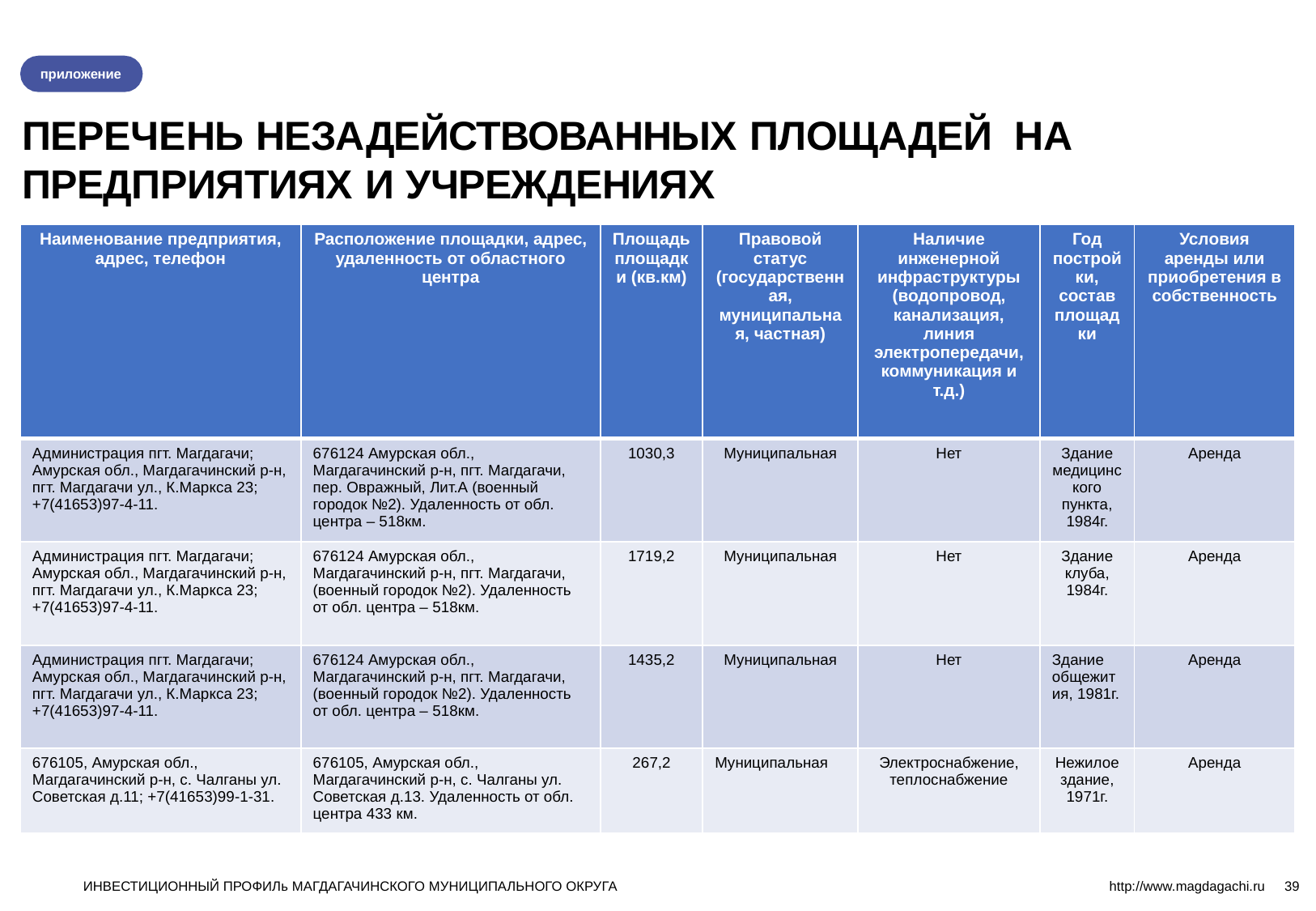

приложение
# ПЕРЕЧЕНЬ НЕЗАДЕЙСТВОВАННЫХ ПЛОЩАДЕЙ  НА ПРЕДПРИЯТИЯХ И УЧРЕЖДЕНИЯХ
| Наименование предприятия, адрес, телефон | Расположение площадки, адрес, удаленность от областного центра | Площадь площадки (кв.км) | Правовой статус (государственная, муниципальная, частная) | Наличие инженерной инфраструктуры (водопровод, канализация, линия электропередачи, коммуникация и т.д.) | Год постройки, состав площадки | Условия аренды или приобретения в собственность |
| --- | --- | --- | --- | --- | --- | --- |
| Администрация пгт. Магдагачи; Амурская обл., Магдагачинский р-н, пгт. Магдагачи ул., К.Маркса 23; +7(41653)97-4-11. | 676124 Амурская обл., Магдагачинский р-н, пгт. Магдагачи, пер. Овражный, Лит.А (военный городок №2). Удаленность от обл. центра – 518км. | 1030,3 | Муниципальная | Нет | Здание медицинского пункта, 1984г. | Аренда |
| Администрация пгт. Магдагачи; Амурская обл., Магдагачинский р-н, пгт. Магдагачи ул., К.Маркса 23; +7(41653)97-4-11. | 676124 Амурская обл., Магдагачинский р-н, пгт. Магдагачи, (военный городок №2). Удаленность от обл. центра – 518км. | 1719,2 | Муниципальная | Нет | Здание клуба, 1984г. | Аренда |
| Администрация пгт. Магдагачи; Амурская обл., Магдагачинский р-н, пгт. Магдагачи ул., К.Маркса 23; +7(41653)97-4-11. | 676124 Амурская обл., Магдагачинский р-н, пгт. Магдагачи, (военный городок №2). Удаленность от обл. центра – 518км. | 1435,2 | Муниципальная | Нет | Здание общежития, 1981г. | Аренда |
| 676105, Амурская обл., Магдагачинский р-н, с. Чалганы ул. Советская д.11; +7(41653)99-1-31. | 676105, Амурская обл., Магдагачинский р-н, с. Чалганы ул. Советская д.13. Удаленность от обл. центра 433 км. | 267,2 | Муниципальная | Электроснабжение, теплоснабжение | Нежилое здание, 1971г. | Аренда |
ИНВЕСТИЦИОННЫЙ ПРОФИЛь МАГДАГАЧИНСКОГО МУНИЦИПАЛЬНОГО ОКРУГА
http://www.magdagachi.ru
39